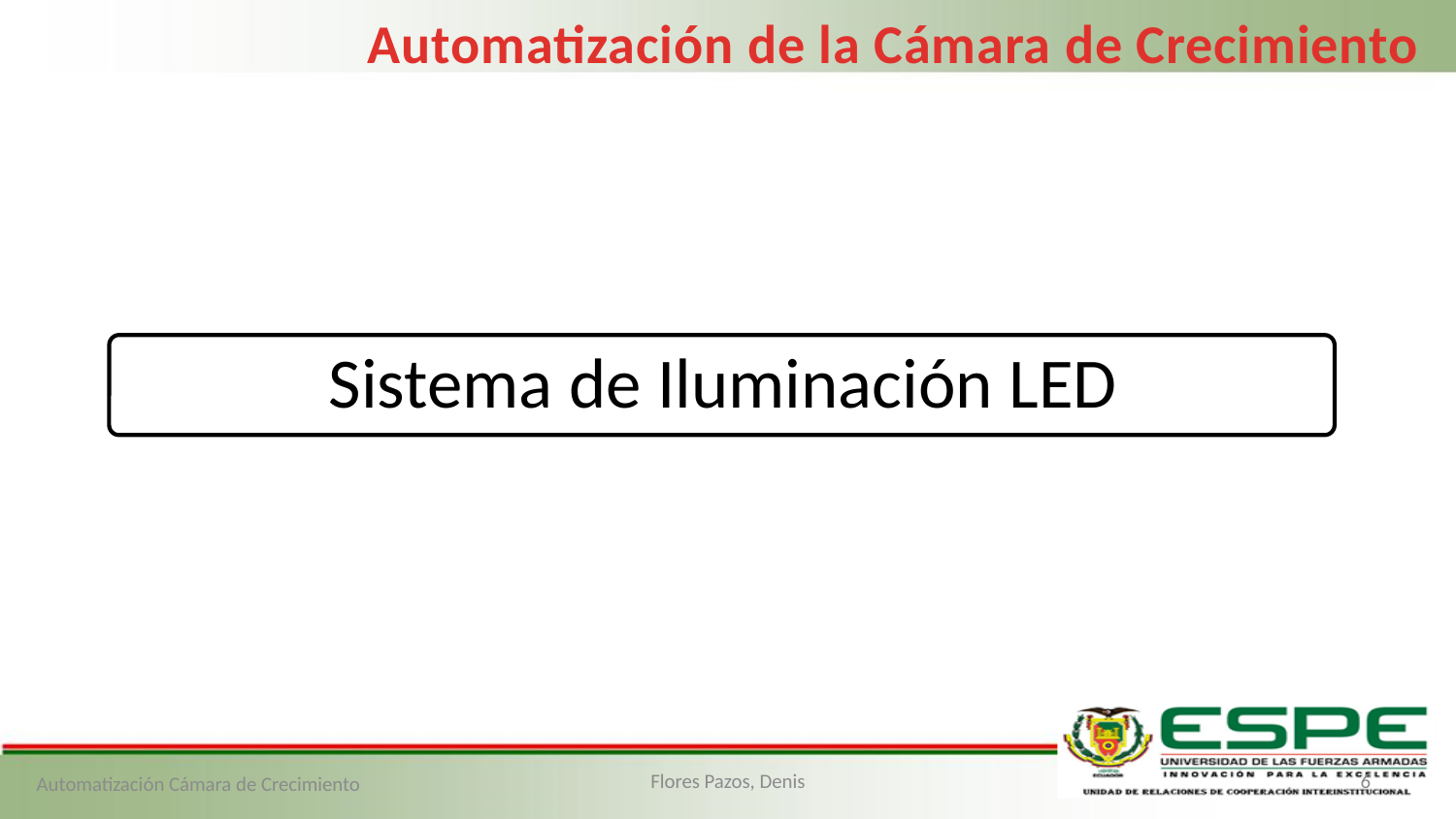

Automatización de la Cámara de Crecimiento
Sistema de Iluminación LED
Automatización Cámara de Crecimiento
Flores Pazos, Denis
6